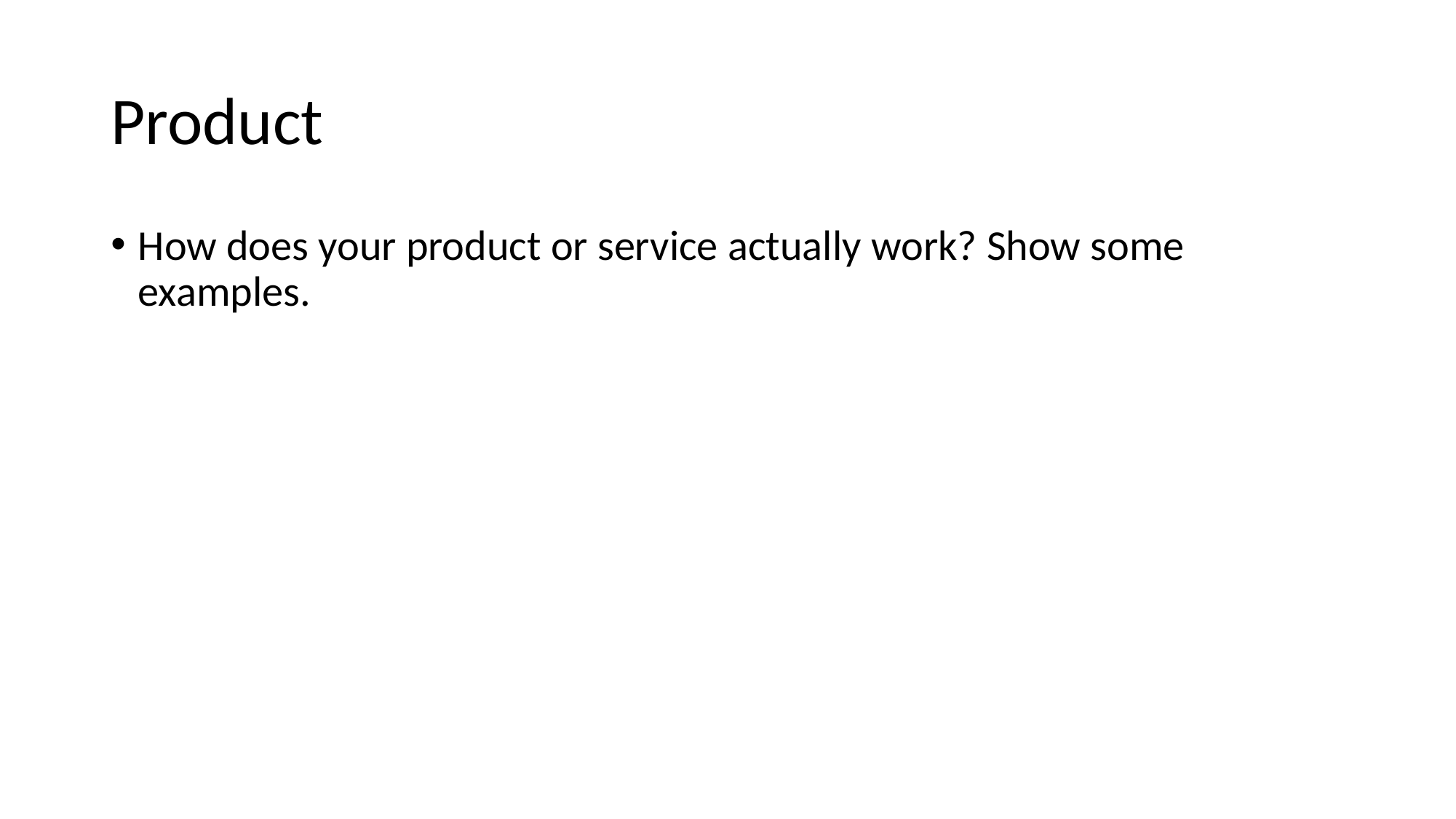

# Product
How does your product or service actually work? Show some examples.